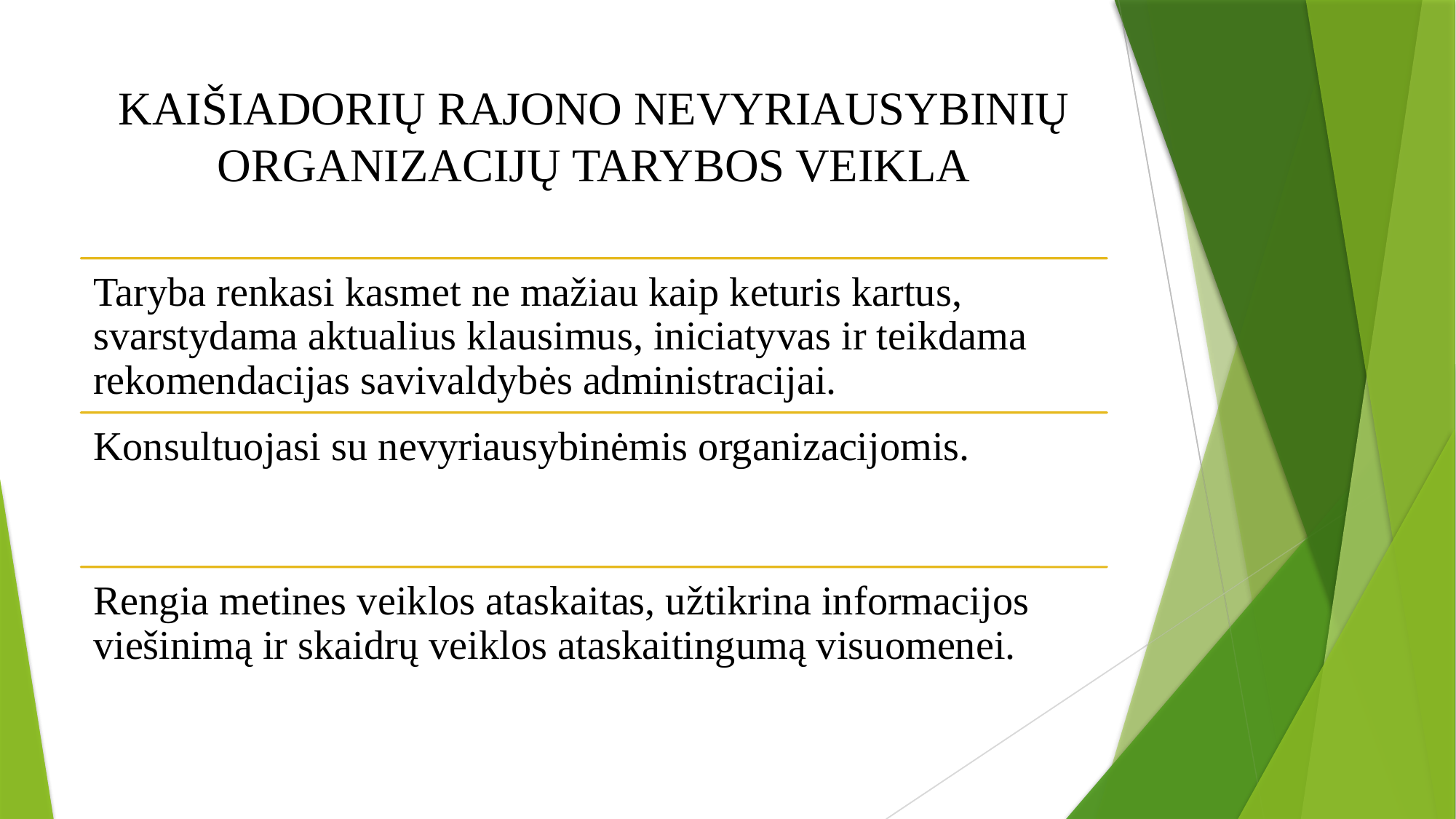

# KAIŠIADORIŲ RAJONO NEVYRIAUSYBINIŲ ORGANIZACIJŲ TARYBOS VEIKLA
Taryba renkasi kasmet ne mažiau kaip keturis kartus, svarstydama aktualius klausimus, iniciatyvas ir teikdama rekomendacijas savivaldybės administracijai.
Konsultuojasi su nevyriausybinėmis organizacijomis.
Rengia metines veiklos ataskaitas, užtikrina informacijos viešinimą ir skaidrų veiklos ataskaitingumą visuomenei.